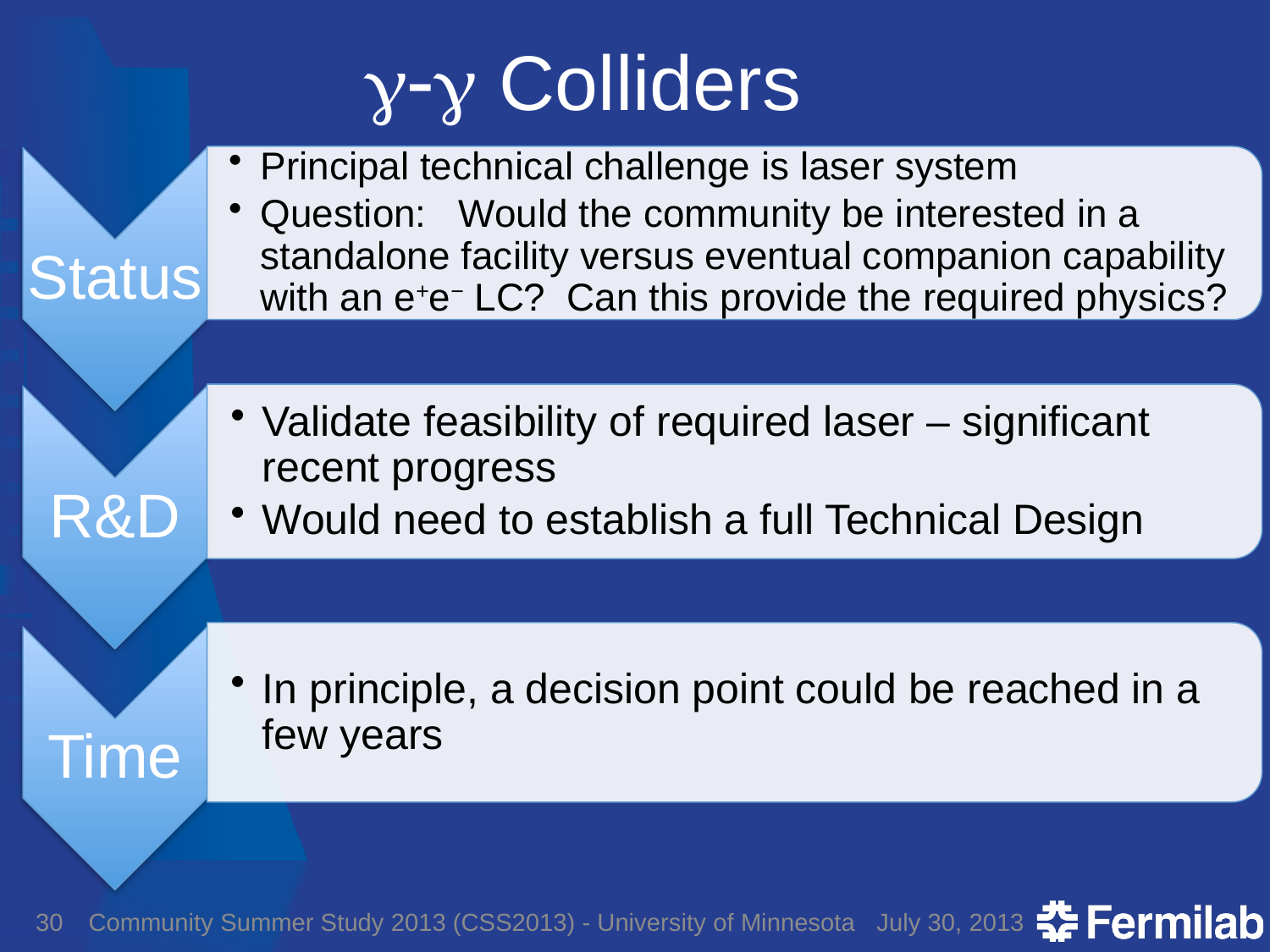

# γ−γ Colliders
Status
Principal technical challenge is laser system
Question:   Would the community be interested in a standalone facility versus eventual companion capability with an e+e− LC?  Can this provide the required physics?
R&D
Validate feasibility of required laser – significant recent progress
Would need to establish a full Technical Design
Time
In principle, a decision point could be reached in a few years
30
Community Summer Study 2013 (CSS2013) - University of Minnesota
July 30, 2013